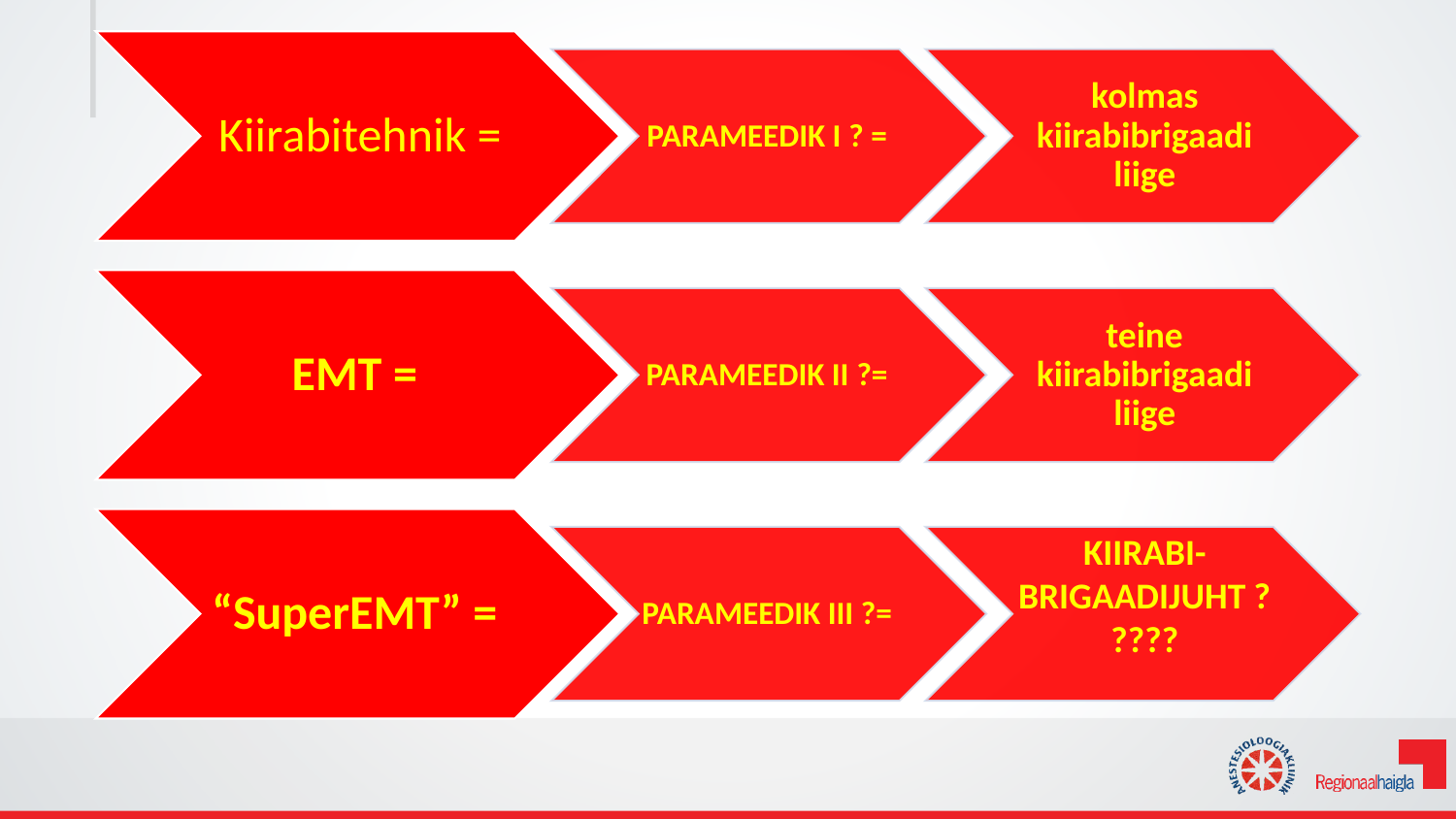

Kiirabitehnik =
PARAMEEDIK I ? =
kolmas kiirabibrigaadi liige
EMT =
PARAMEEDIK II ?=
teine kiirabibrigaadi liige
“SuperEMT” =
PARAMEEDIK III ?=
KIIRABI-BRIGAADIJUHT ?????